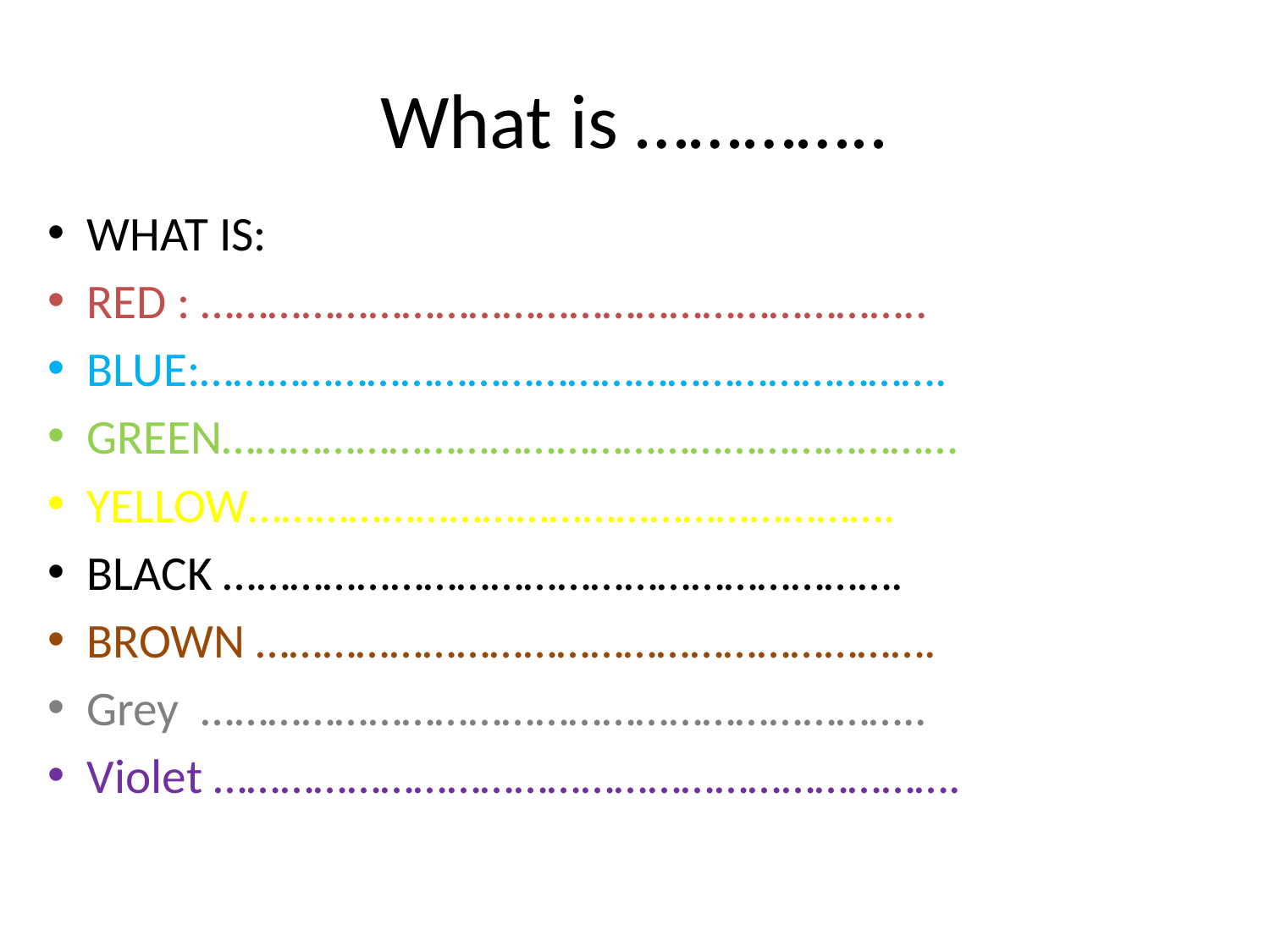

# What is …………..
WHAT IS:
RED : ………………………………………………………..
BLUE:………………………………………………………….
GREEN…………………………………………………………
YELLOW………………………………………………….
BLACK …………………………………………………….
BROWN …………………………………………………….
Grey  ………………………………………………………..
Violet ………………………………………………………….